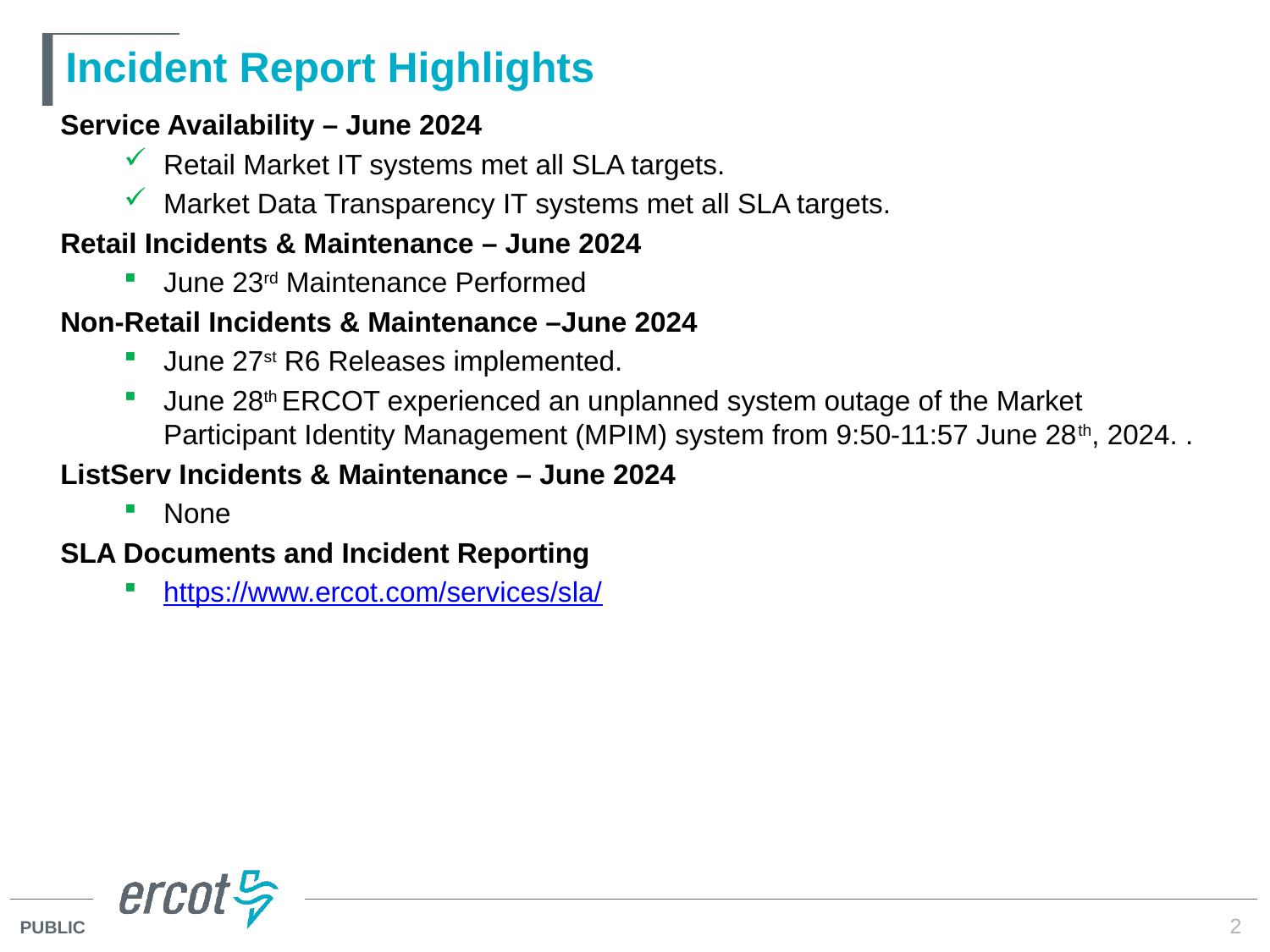

# Incident Report Highlights
Service Availability – June 2024
Retail Market IT systems met all SLA targets.
Market Data Transparency IT systems met all SLA targets.
Retail Incidents & Maintenance – June 2024
June 23rd Maintenance Performed
Non-Retail Incidents & Maintenance –June 2024
June 27st R6 Releases implemented.
June 28th ERCOT experienced an unplanned system outage of the Market Participant Identity Management (MPIM) system from 9:50-11:57 June 28th, 2024. .
ListServ Incidents & Maintenance – June 2024
None
SLA Documents and Incident Reporting
https://www.ercot.com/services/sla/

2